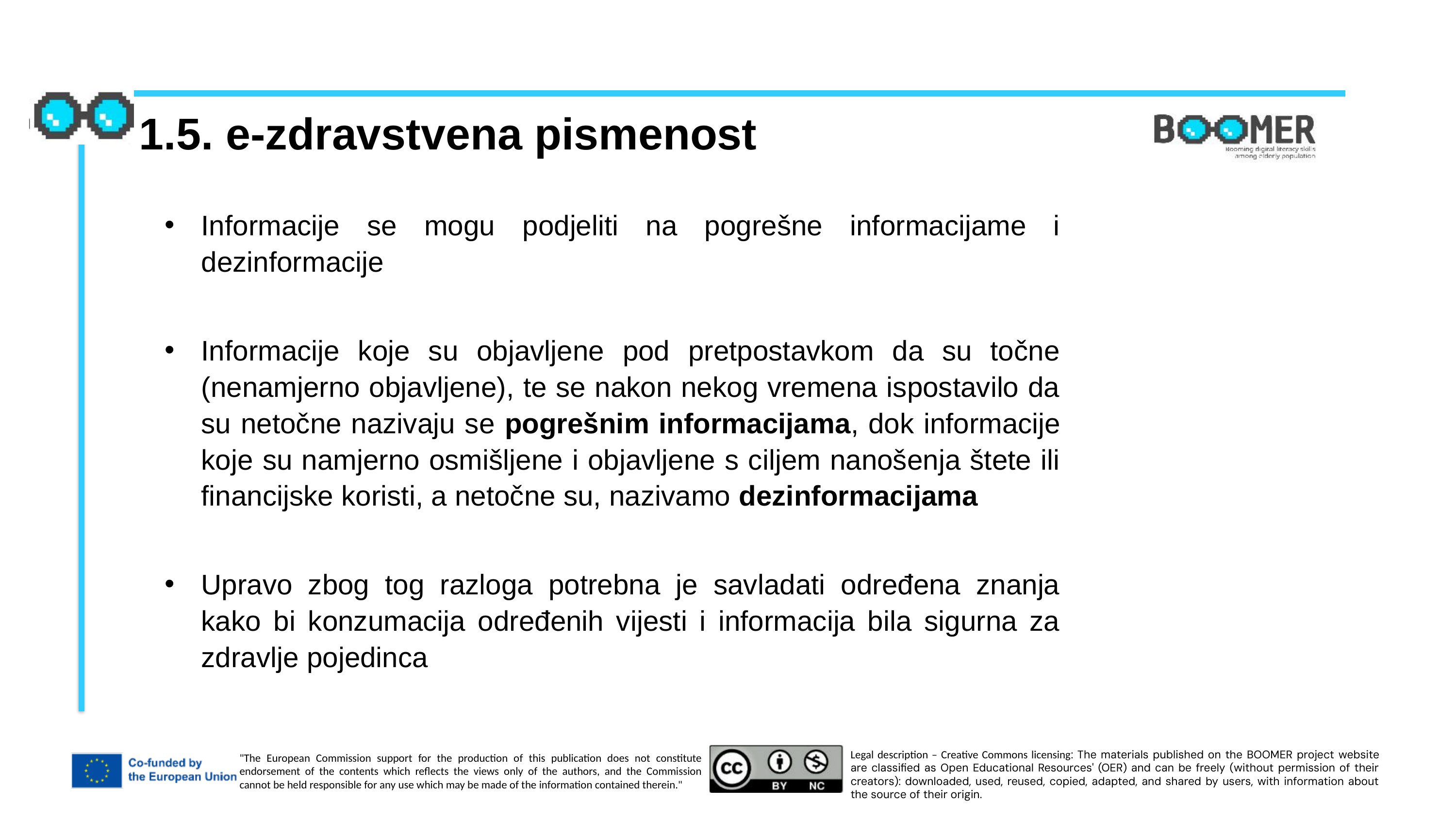

1.5. e-zdravstvena pismenost
Informacije se mogu podjeliti na pogrešne informacijame i dezinformacije

Informacije koje su objavljene pod pretpostavkom da su točne (nenamjerno objavljene), te se nakon nekog vremena ispostavilo da su netočne nazivaju se pogrešnim informacijama, dok informacije koje su namjerno osmišljene i objavljene s ciljem nanošenja štete ili financijske koristi, a netočne su, nazivamo dezinformacijama

Upravo zbog tog razloga potrebna je savladati određena znanja kako bi konzumacija određenih vijesti i informacija bila sigurna za zdravlje pojedinca